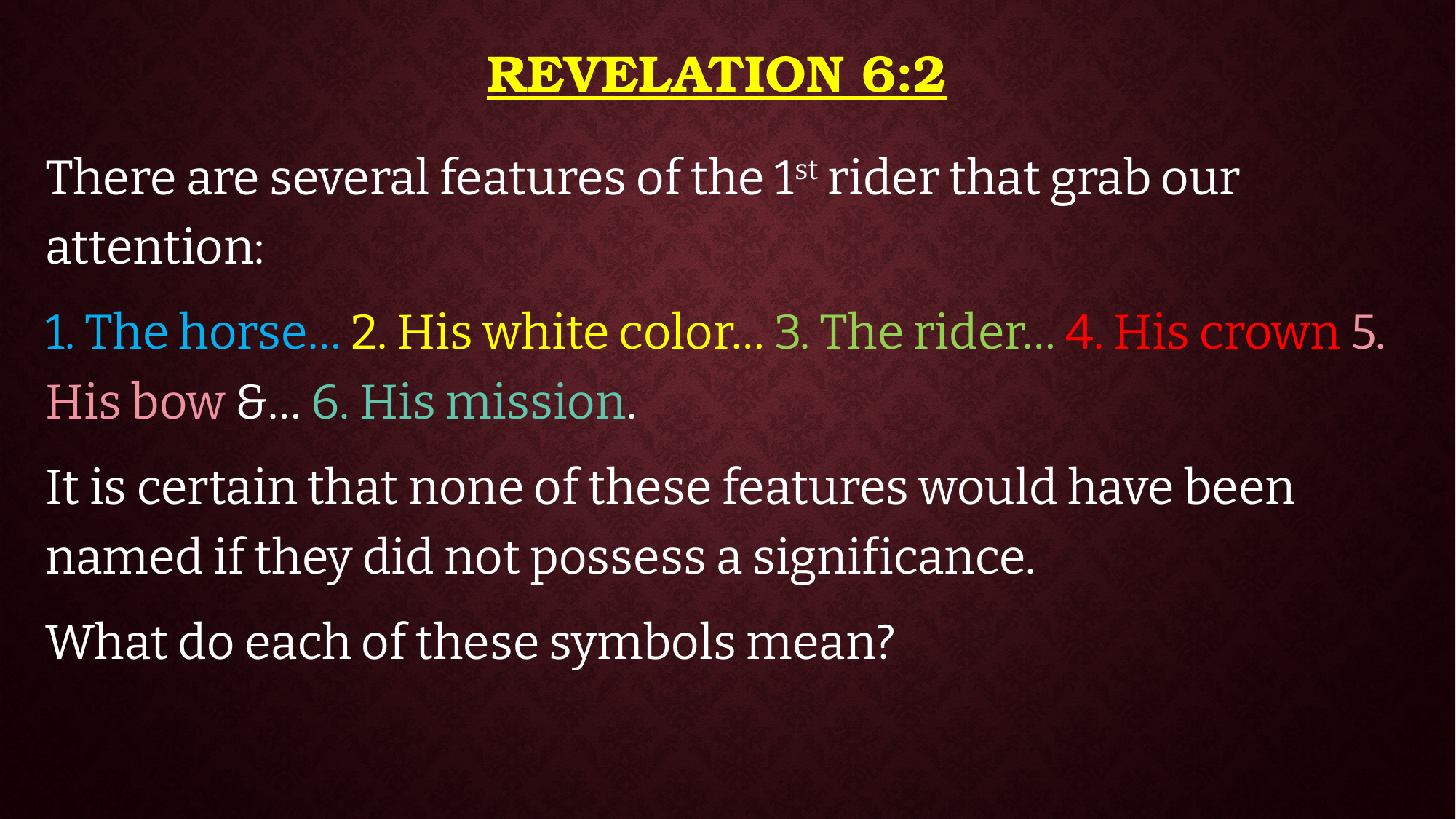

# Revelation 6:2
There are several features of the 1st rider that grab our attention:
1. The horse… 2. His white color… 3. The rider… 4. His crown 5. His bow &… 6. His mission.
It is certain that none of these features would have been named if they did not possess a significance.
What do each of these symbols mean?